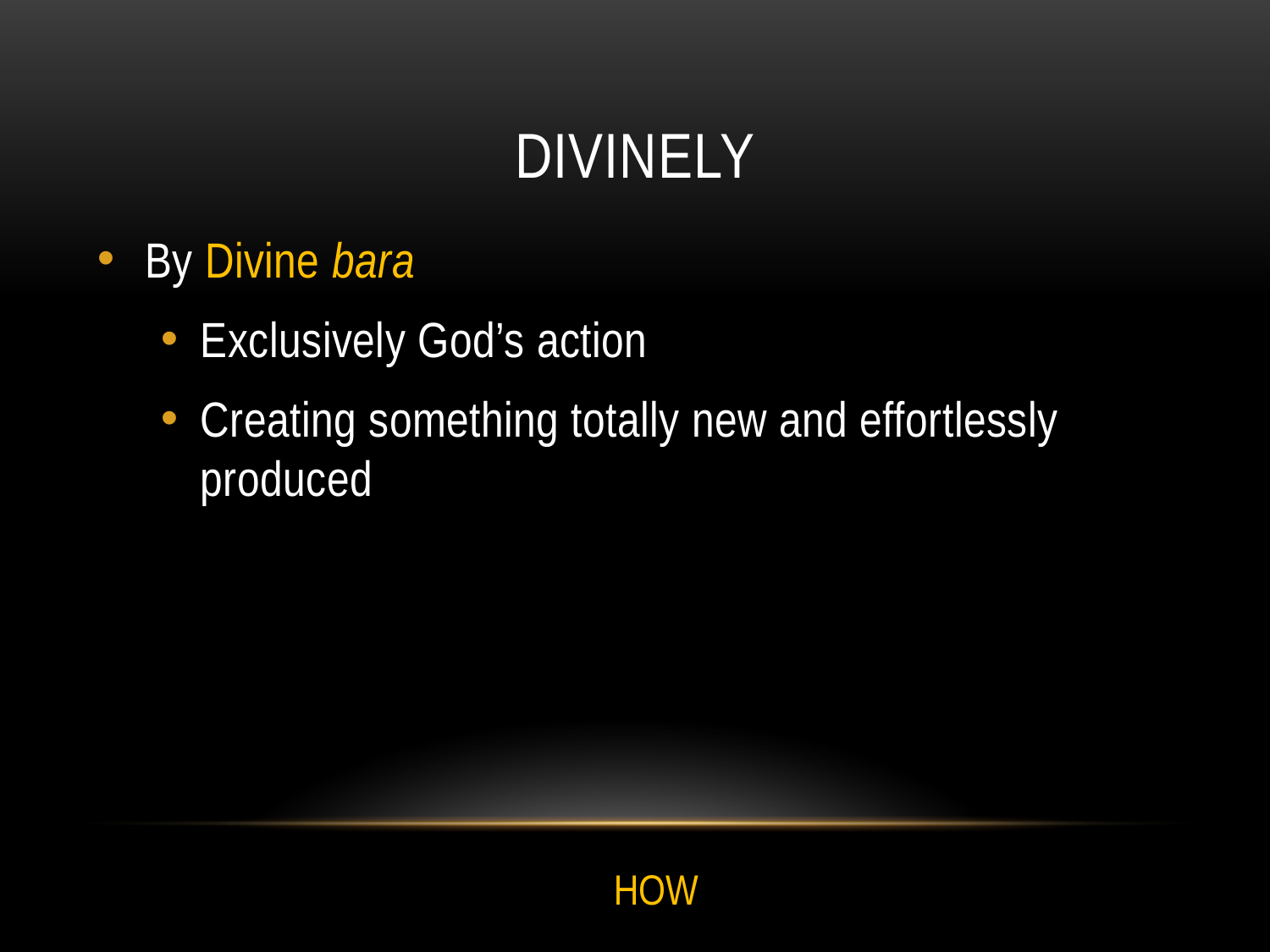

# divinely
By Divine bara
Exclusively God’s action
Creating something totally new and effortlessly produced
HOW